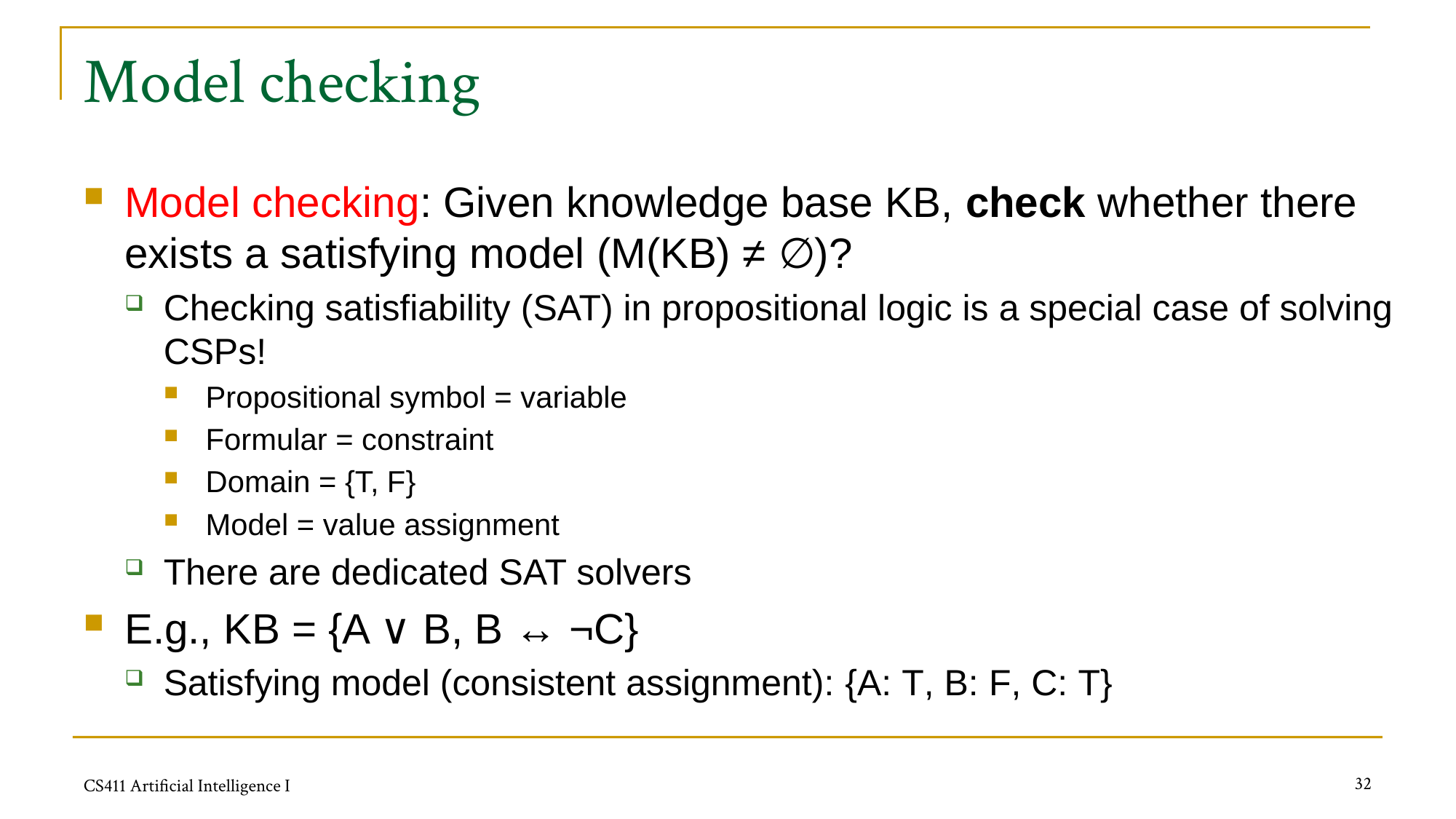

# Model checking
Model checking: Given knowledge base KB, check whether there exists a satisfying model (M(KB) ≠ ∅)?
Checking satisfiability (SAT) in propositional logic is a special case of solving CSPs!
Propositional symbol = variable
Formular = constraint
Domain = {T, F}
Model = value assignment
There are dedicated SAT solvers
E.g., KB = {A ∨ B, B ↔ ¬C}
Satisfying model (consistent assignment): {A: T, B: F, C: T}
32
CS411 Artificial Intelligence I